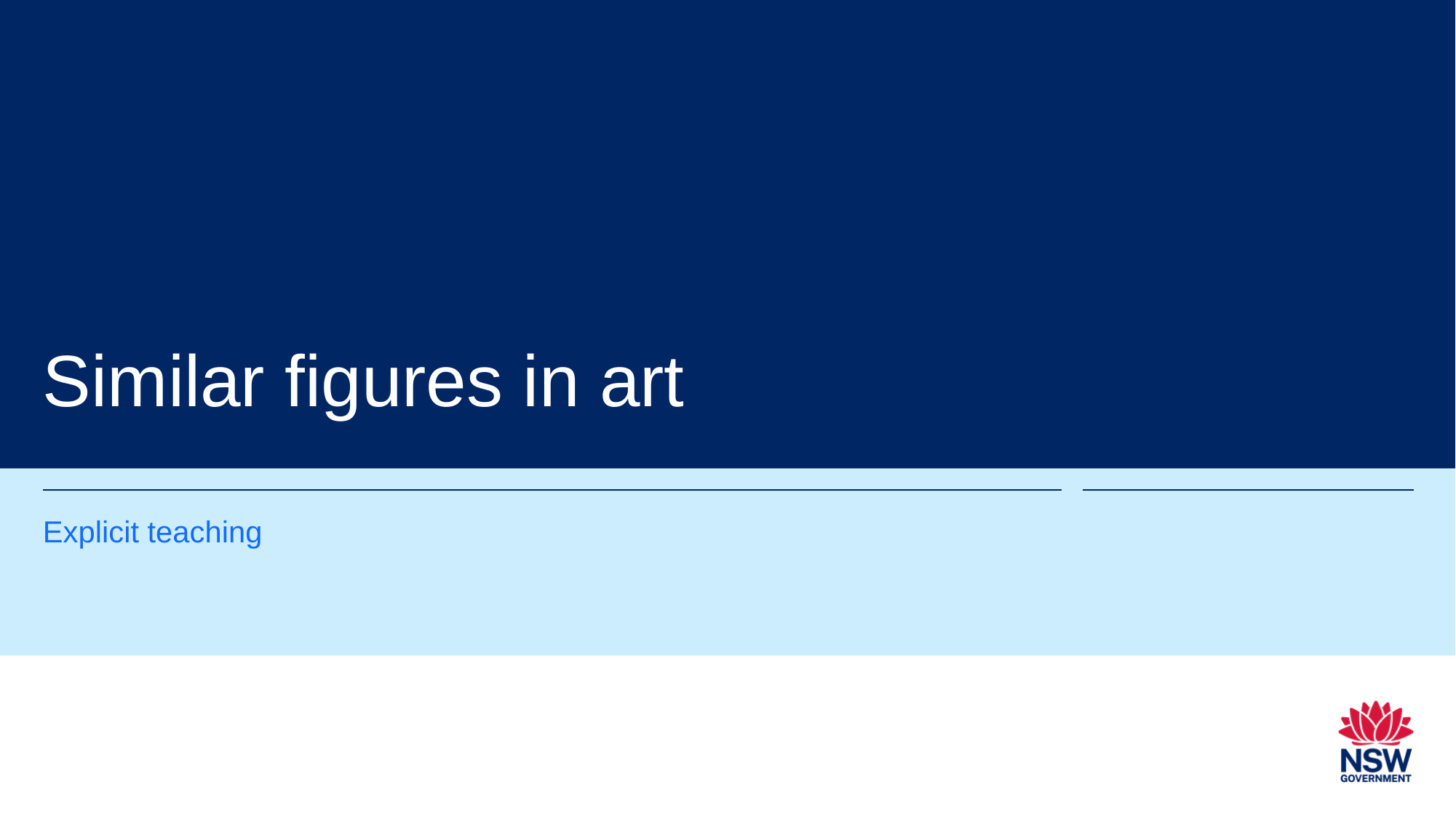

# Similar figures in art
Explicit teaching